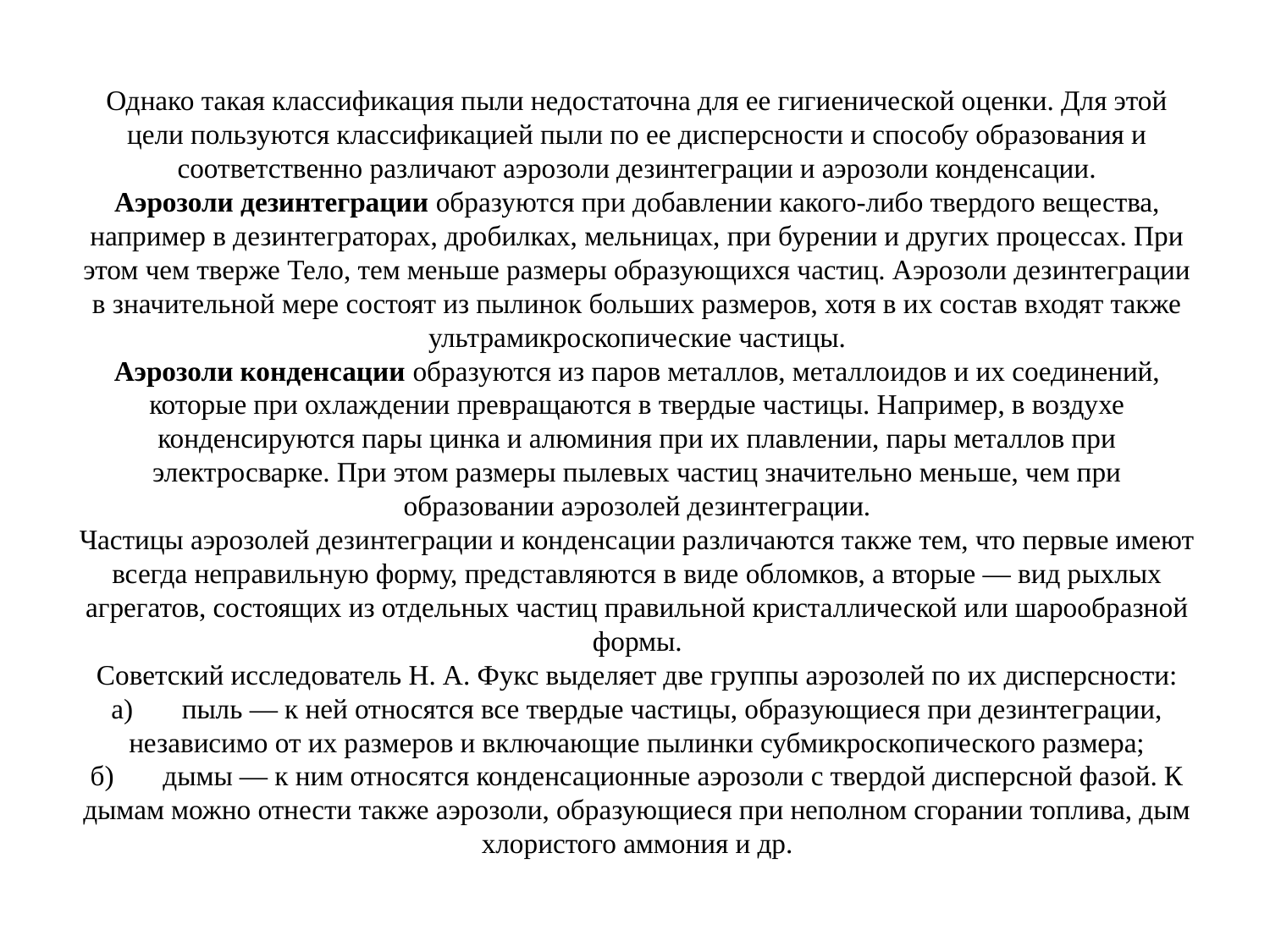

Однако такая классификация пыли недостаточна для ее гигиенической оценки. Для этой цели пользуются классификацией пыли по ее дисперсности и способу образования и соответственно различают аэрозоли дезинтеграции и аэрозоли конденсации.
Аэрозоли дезинтеграции образуются при добавлении какого-либо твердого вещества, например в дезинтеграторах, дробилках, мельницах, при бурении и других процессах. При этом чем тверже Тело, тем меньше размеры образующихся частиц. Аэрозоли дезинтеграции в значительной мере состоят из пылинок больших размеров, хотя в их состав входят также ультрамикроскопические частицы.
Аэрозоли конденсации образуются из паров металлов, металлоидов и их соединений, которые при охлаждении превращаются в твердые частицы. Например, в воздухе конденсируются пары цинка и алюминия при их плавлении, пары металлов при электросварке. При этом размеры пылевых частиц значительно меньше, чем при образовании аэрозолей дезинтеграции.
Частицы аэрозолей дезинтеграции и конденсации различаются также тем, что первые имеют всегда неправильную форму, представляются в виде обломков, а вторые — вид рыхлых агрегатов, состоящих из отдельных частиц правильной кристаллической или шарообразной формы.
Советский исследователь Н. А. Фукс выделяет две группы аэрозолей по их дисперсности:
а)       пыль — к ней относятся все твердые частицы, образующиеся при дезинтеграции, независимо от их размеров и включающие пылинки субмикроскопического размера;
б)       дымы — к ним относятся конденсационные аэрозоли с твердой дисперсной фазой. К дымам можно отнести также аэрозоли, образующиеся при неполном сгорании топлива, дым хлористого аммония и др.